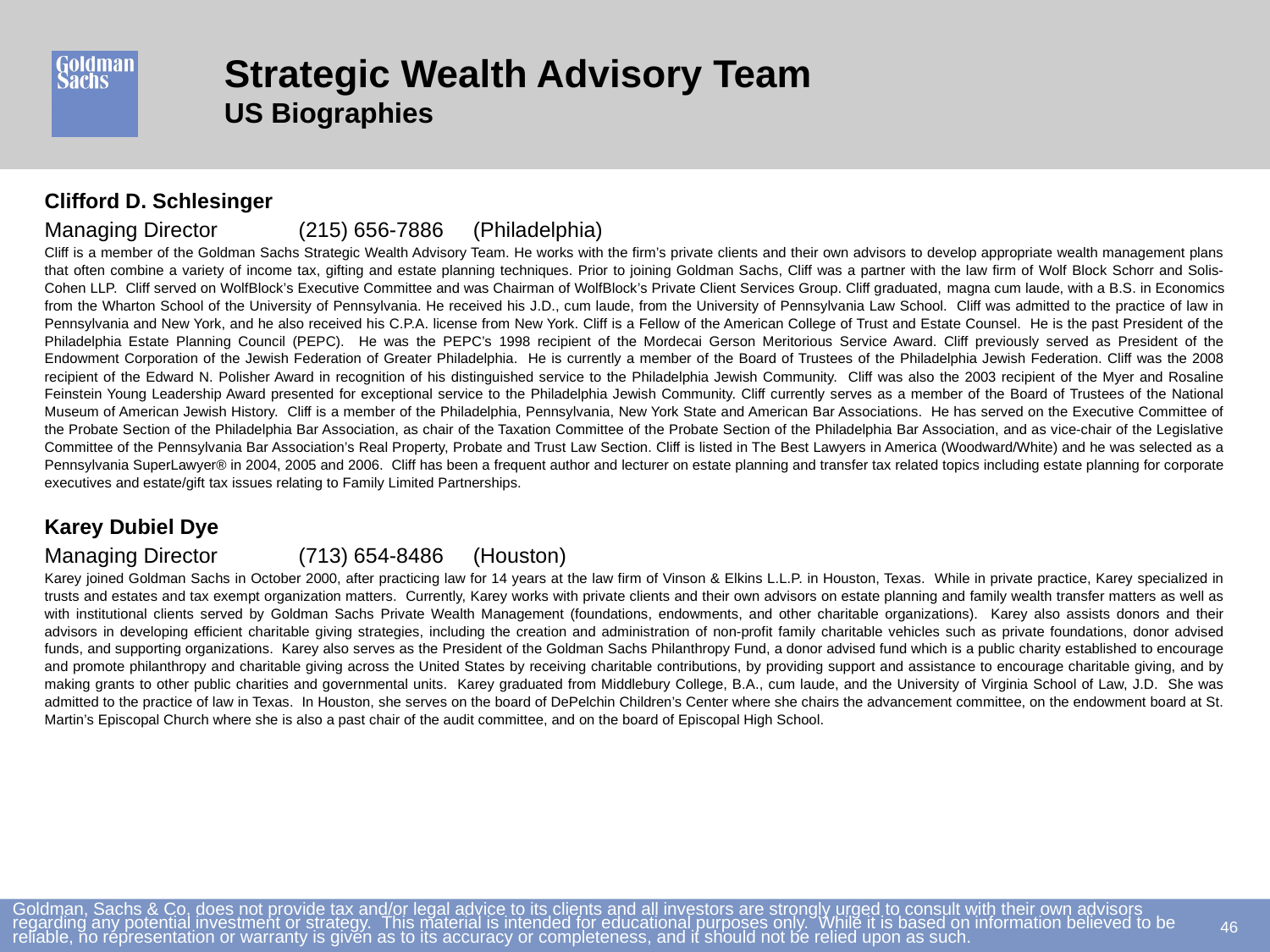

# Strategic Wealth Advisory Team US Biographies
Clifford D. Schlesinger
Managing Director     	(215) 656-7886     (Philadelphia)
Cliff is a member of the Goldman Sachs Strategic Wealth Advisory Team. He works with the firm’s private clients and their own advisors to develop appropriate wealth management plans that often combine a variety of income tax, gifting and estate planning techniques. Prior to joining Goldman Sachs, Cliff was a partner with the law firm of Wolf Block Schorr and Solis-Cohen LLP.  Cliff served on WolfBlock’s Executive Committee and was Chairman of WolfBlock’s Private Client Services Group. Cliff graduated, magna cum laude, with a B.S. in Economics from the Wharton School of the University of Pennsylvania. He received his J.D., cum laude, from the University of Pennsylvania Law School.  Cliff was admitted to the practice of law in Pennsylvania and New York, and he also received his C.P.A. license from New York. Cliff is a Fellow of the American College of Trust and Estate Counsel.  He is the past President of the Philadelphia Estate Planning Council (PEPC).  He was the PEPC’s 1998 recipient of the Mordecai Gerson Meritorious Service Award. Cliff previously served as President of the Endowment Corporation of the Jewish Federation of Greater Philadelphia.  He is currently a member of the Board of Trustees of the Philadelphia Jewish Federation. Cliff was the 2008 recipient of the Edward N. Polisher Award in recognition of his distinguished service to the Philadelphia Jewish Community.  Cliff was also the 2003 recipient of the Myer and Rosaline Feinstein Young Leadership Award presented for exceptional service to the Philadelphia Jewish Community. Cliff currently serves as a member of the Board of Trustees of the National Museum of American Jewish History.  Cliff is a member of the Philadelphia, Pennsylvania, New York State and American Bar Associations.  He has served on the Executive Committee of the Probate Section of the Philadelphia Bar Association, as chair of the Taxation Committee of the Probate Section of the Philadelphia Bar Association, and as vice-chair of the Legislative Committee of the Pennsylvania Bar Association’s Real Property, Probate and Trust Law Section. Cliff is listed in The Best Lawyers in America (Woodward/White) and he was selected as a Pennsylvania SuperLawyer® in 2004, 2005 and 2006.  Cliff has been a frequent author and lecturer on estate planning and transfer tax related topics including estate planning for corporate executives and estate/gift tax issues relating to Family Limited Partnerships.

Karey Dubiel Dye
Managing Director 	(713) 654-8486     (Houston)
Karey joined Goldman Sachs in October 2000, after practicing law for 14 years at the law firm of Vinson & Elkins L.L.P. in Houston, Texas.  While in private practice, Karey specialized in trusts and estates and tax exempt organization matters.  Currently, Karey works with private clients and their own advisors on estate planning and family wealth transfer matters as well as with institutional clients served by Goldman Sachs Private Wealth Management (foundations, endowments, and other charitable organizations).  Karey also assists donors and their advisors in developing efficient charitable giving strategies, including the creation and administration of non-profit family charitable vehicles such as private foundations, donor advised funds, and supporting organizations.  Karey also serves as the President of the Goldman Sachs Philanthropy Fund, a donor advised fund which is a public charity established to encourage and promote philanthropy and charitable giving across the United States by receiving charitable contributions, by providing support and assistance to encourage charitable giving, and by making grants to other public charities and governmental units.  Karey graduated from Middlebury College, B.A., cum laude, and the University of Virginia School of Law, J.D.  She was admitted to the practice of law in Texas.  In Houston, she serves on the board of DePelchin Children’s Center where she chairs the advancement committee, on the endowment board at St. Martin’s Episcopal Church where she is also a past chair of the audit committee, and on the board of Episcopal High School.

46